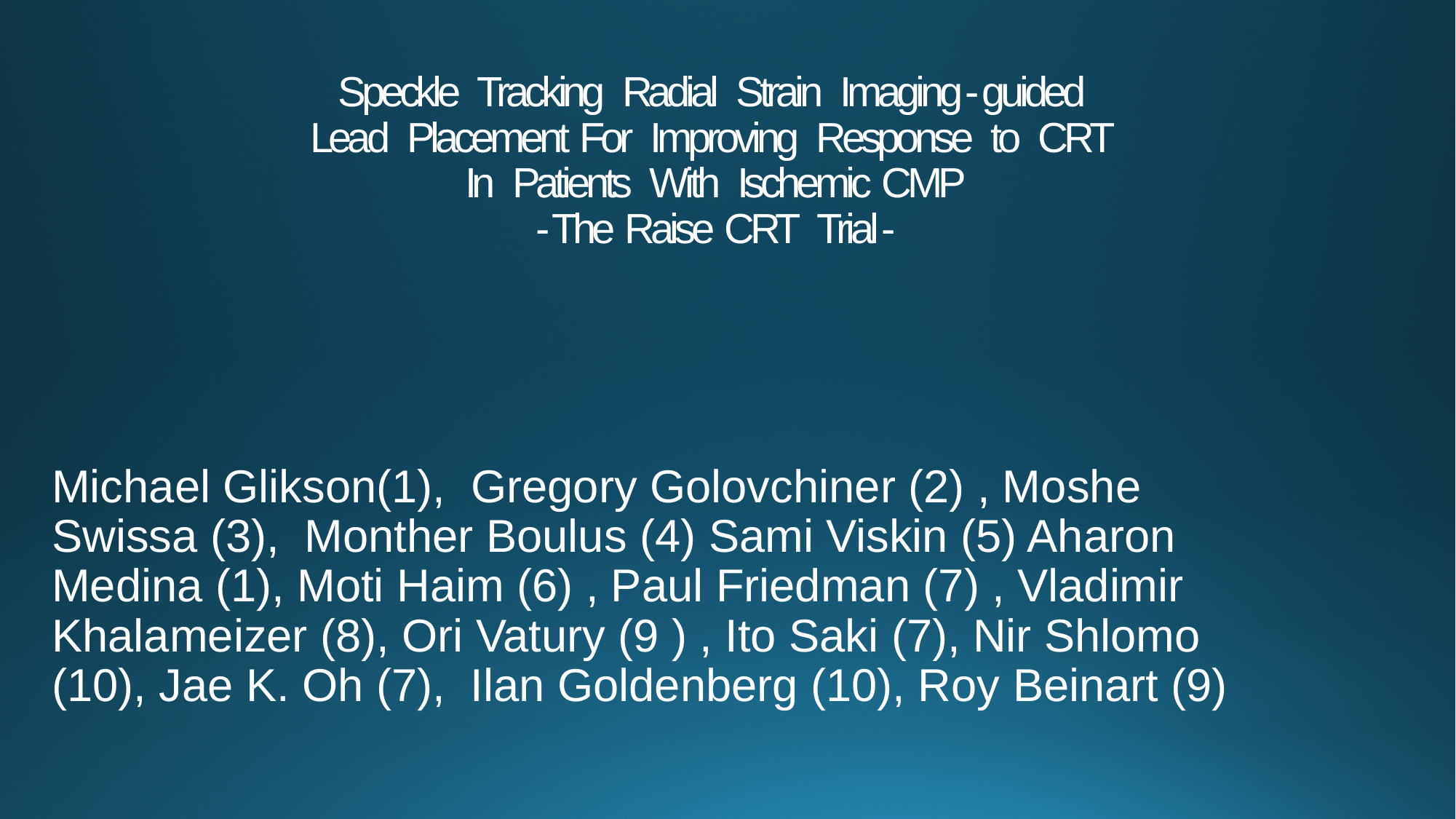

# Speckle   Tracking   Radial   Strain   Imaging - guided Lead   Placement  For   Improving   Response   to   CRT In   Patients   With   Ischemic  CMP - The  Raise  CRT   Trial -
Michael Glikson(1),  Gregory Golovchiner (2) , Moshe Swissa (3),  Monther Boulus (4) Sami Viskin (5) Aharon Medina (1), Moti Haim (6) , Paul Friedman (7) , Vladimir Khalameizer (8), Ori Vatury (9 ) , Ito Saki (7), Nir Shlomo (10), Jae K. Oh (7),  Ilan Goldenberg (10), Roy Beinart (9)